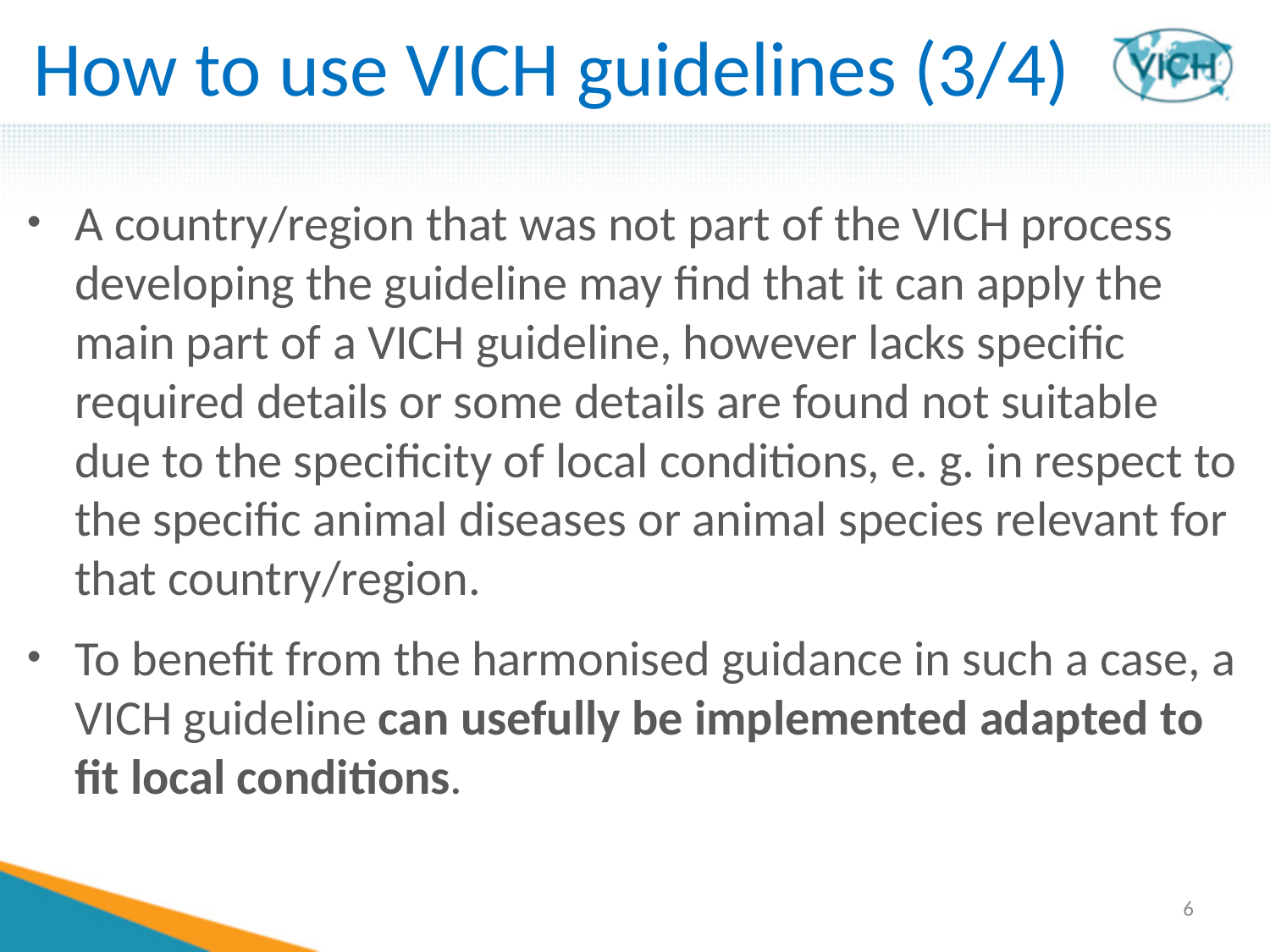

# How to use VICH guidelines (3/4)
A country/region that was not part of the VICH process developing the guideline may find that it can apply the main part of a VICH guideline, however lacks specific required details or some details are found not suitable due to the specificity of local conditions, e. g. in respect to the specific animal diseases or animal species relevant for that country/region.
To benefit from the harmonised guidance in such a case, a VICH guideline can usefully be implemented adapted to fit local conditions.
6